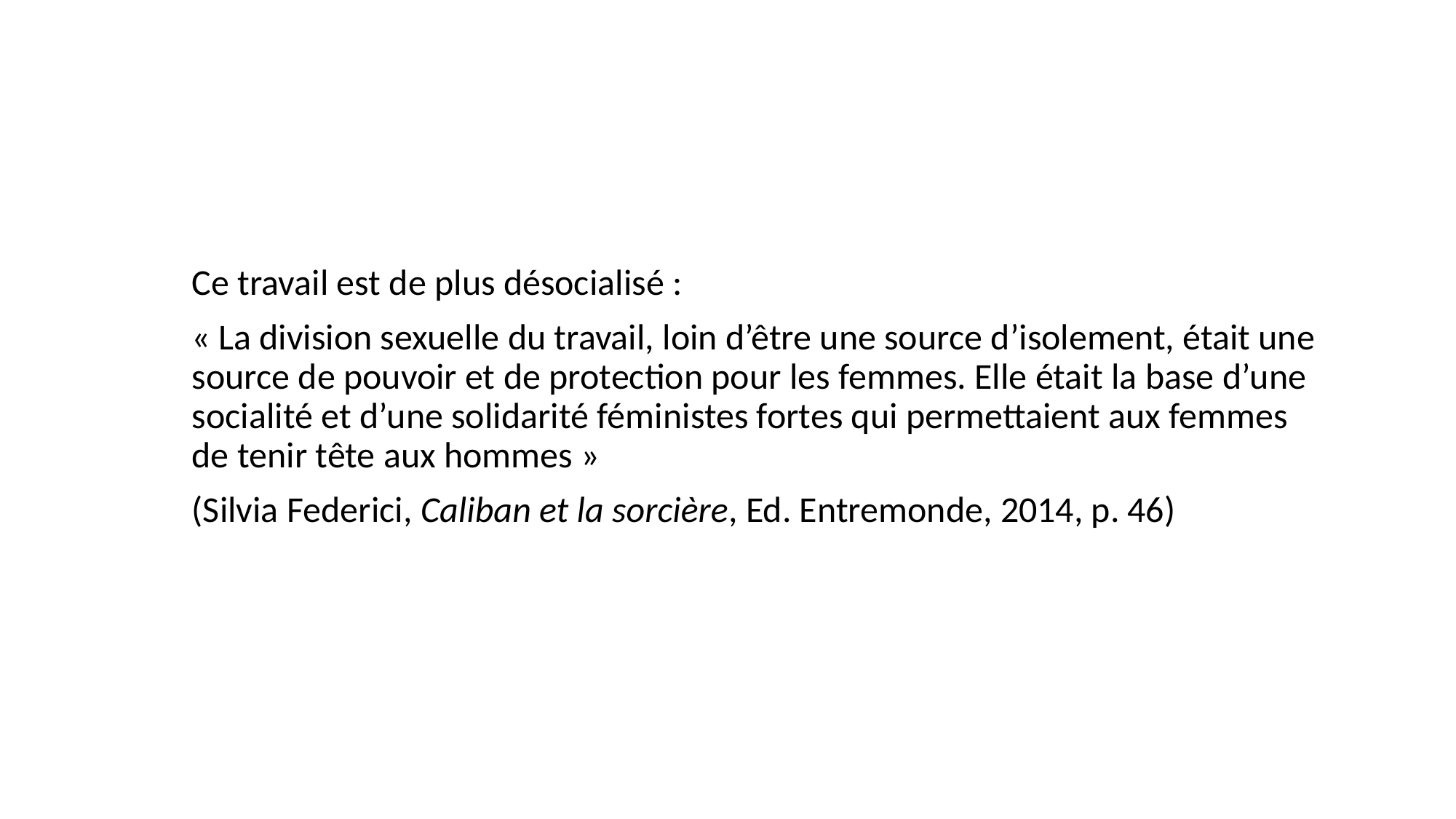

#

Ce travail est de plus désocialisé :
« La division sexuelle du travail, loin d’être une source d’isolement, était une source de pouvoir et de protection pour les femmes. Elle était la base d’une socialité et d’une solidarité féministes fortes qui permettaient aux femmes de tenir tête aux hommes »
(Silvia Federici, Caliban et la sorcière, Ed. Entremonde, 2014, p. 46)